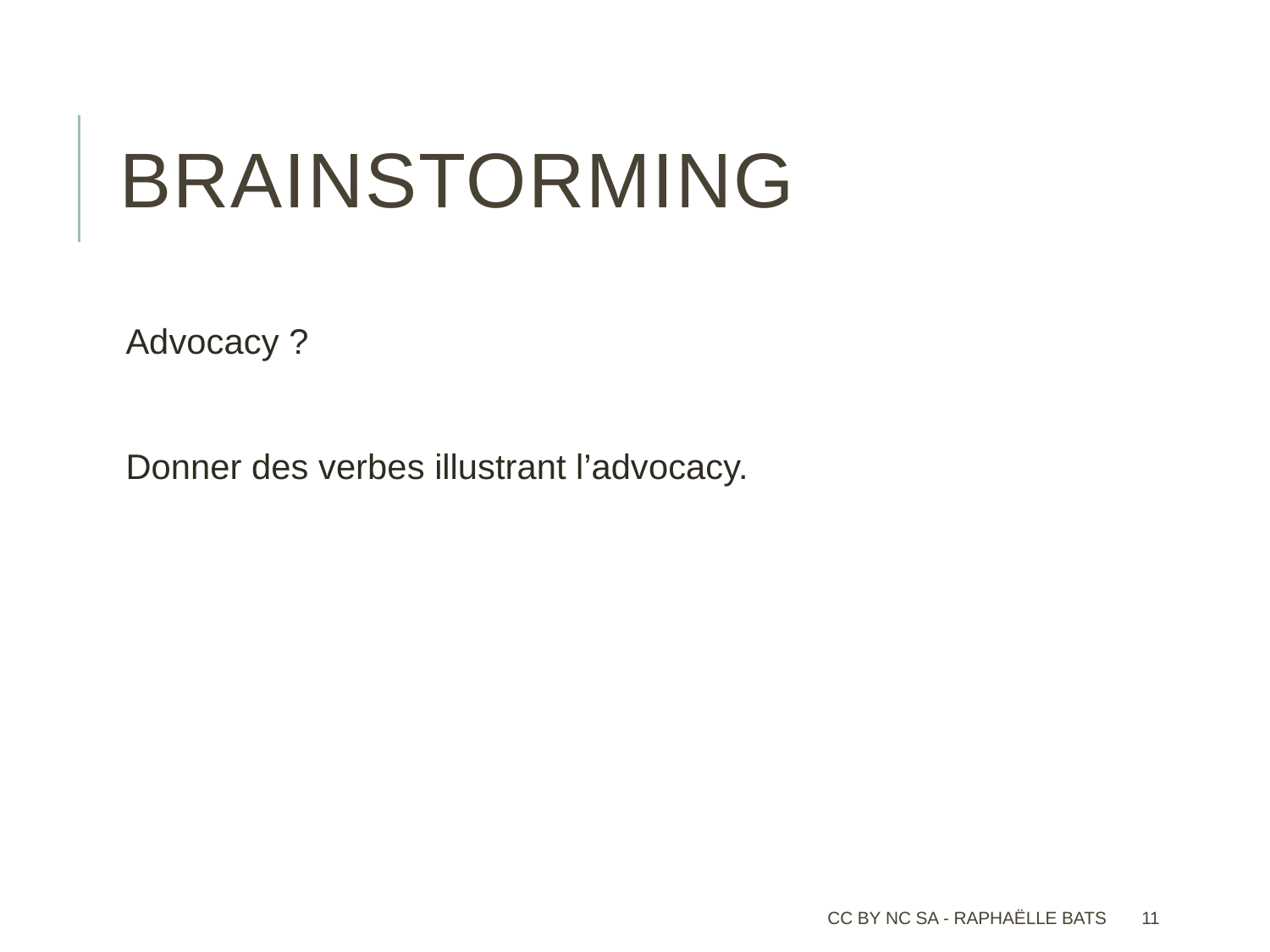

# BRAINSTORMING
Advocacy ?

Donner des verbes illustrant l’advocacy.

CC BY NC SA - Raphaëlle Bats
11